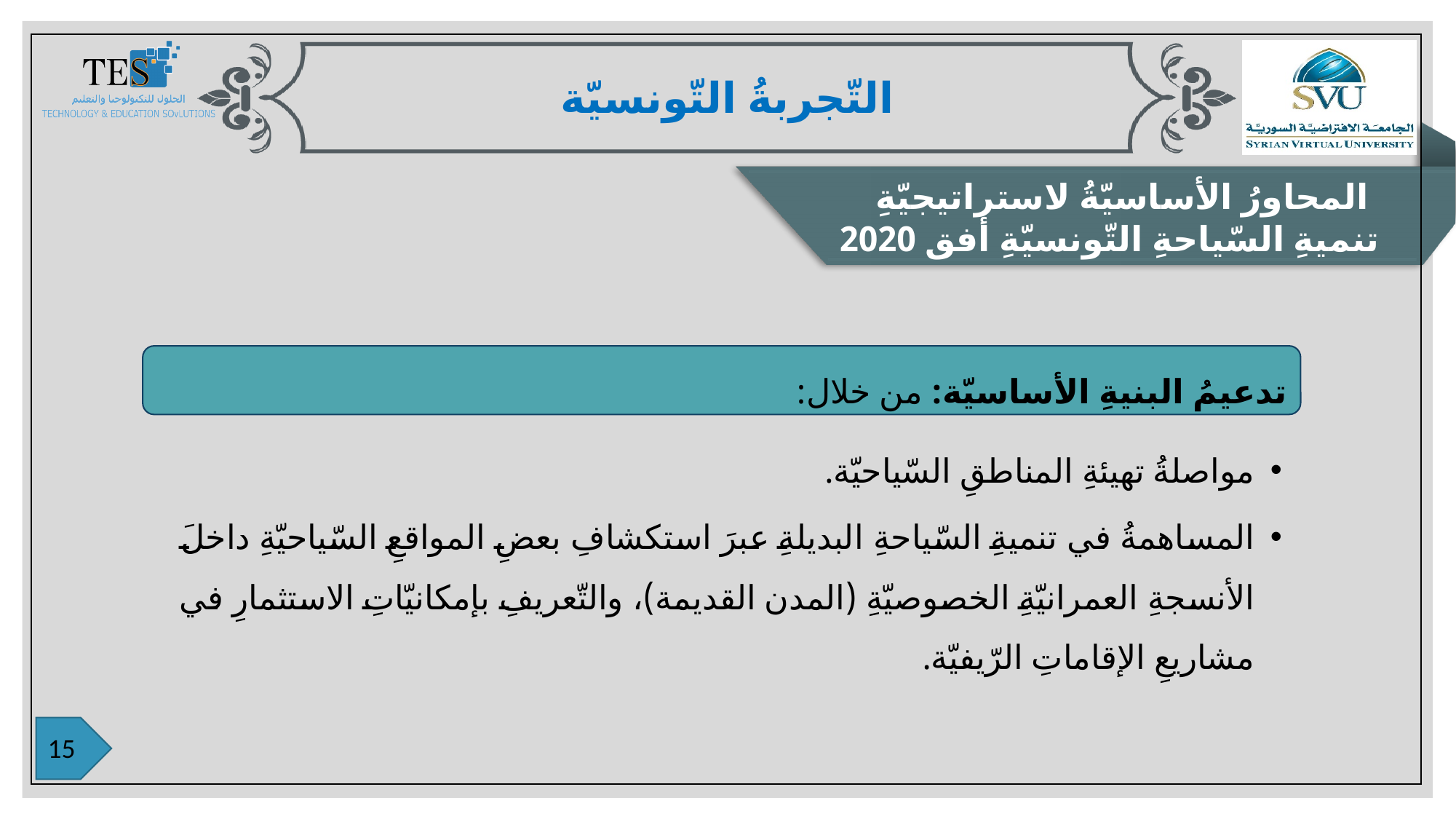

التّجربةُ التّونسيّة
المحاورُ الأساسيّةُ لاستراتيجيّةِ تنميةِ السّياحةِ التّونسيّةِ أفق 2020
تدعيمُ البنيةِ الأساسيّة: من خلال:
مواصلةُ تهيئةِ المناطقِ السّياحيّة.
المساهمةُ في تنميةِ السّياحةِ البديلةِ عبرَ استكشافِ بعضِ المواقعِ السّياحيّةِ داخلَ الأنسجةِ العمرانيّةِ الخصوصيّةِ (المدن القديمة)، والتّعريفِ بإمكانيّاتِ الاستثمارِ في مشاريعِ الإقاماتِ الرّيفيّة.